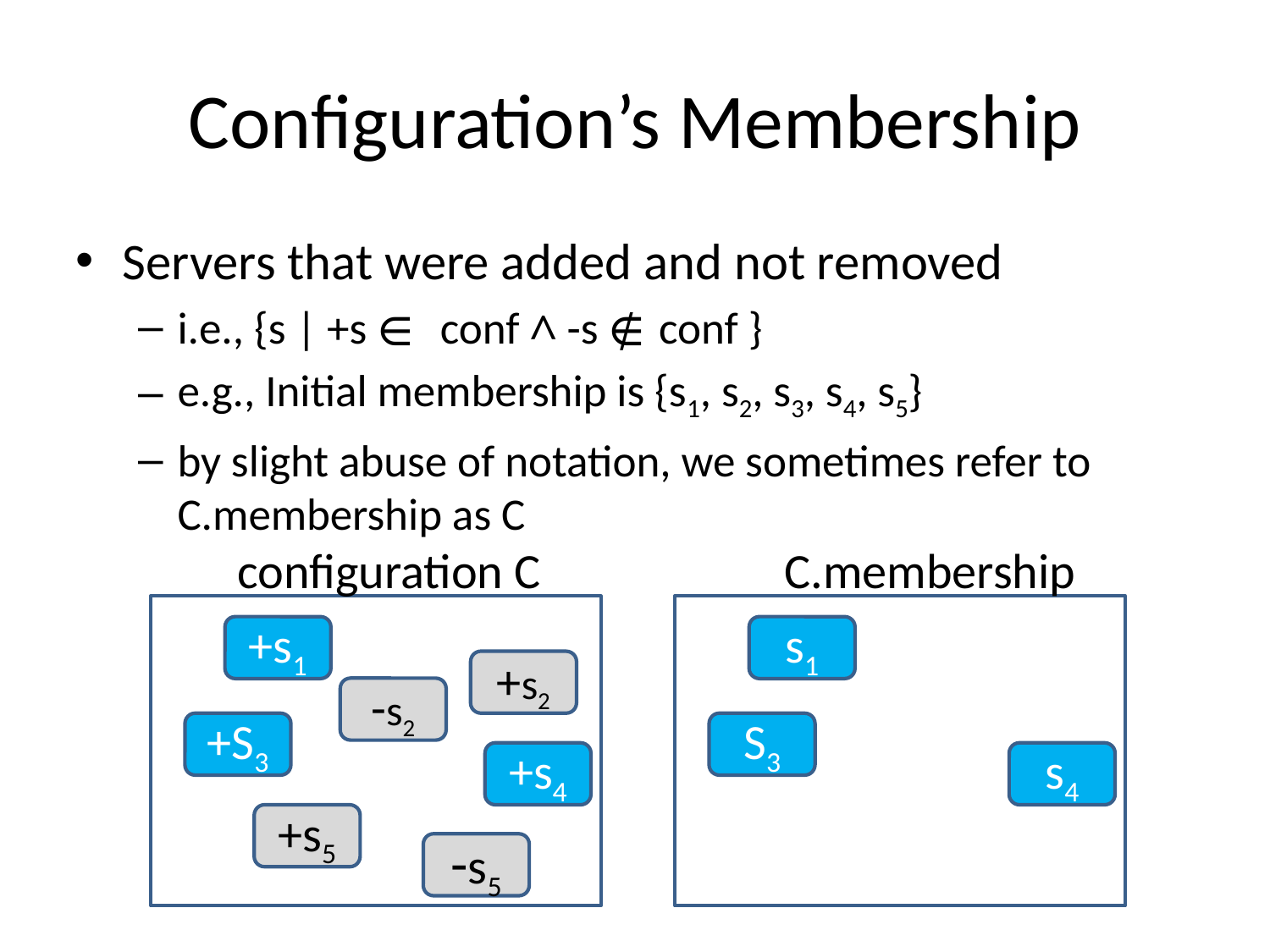

# Configuration’s Membership
Servers that were added and not removed
i.e., {s | +s ∈ conf ∧ -s ∉ conf }
e.g., Initial membership is {s1, s2, s3, s4, s5}
by slight abuse of notation, we sometimes refer to C.membership as C

configuration C

+s1
+s2
-s2
+S3
+s4
+s5
-s5
C.membership

s1
S3
s4